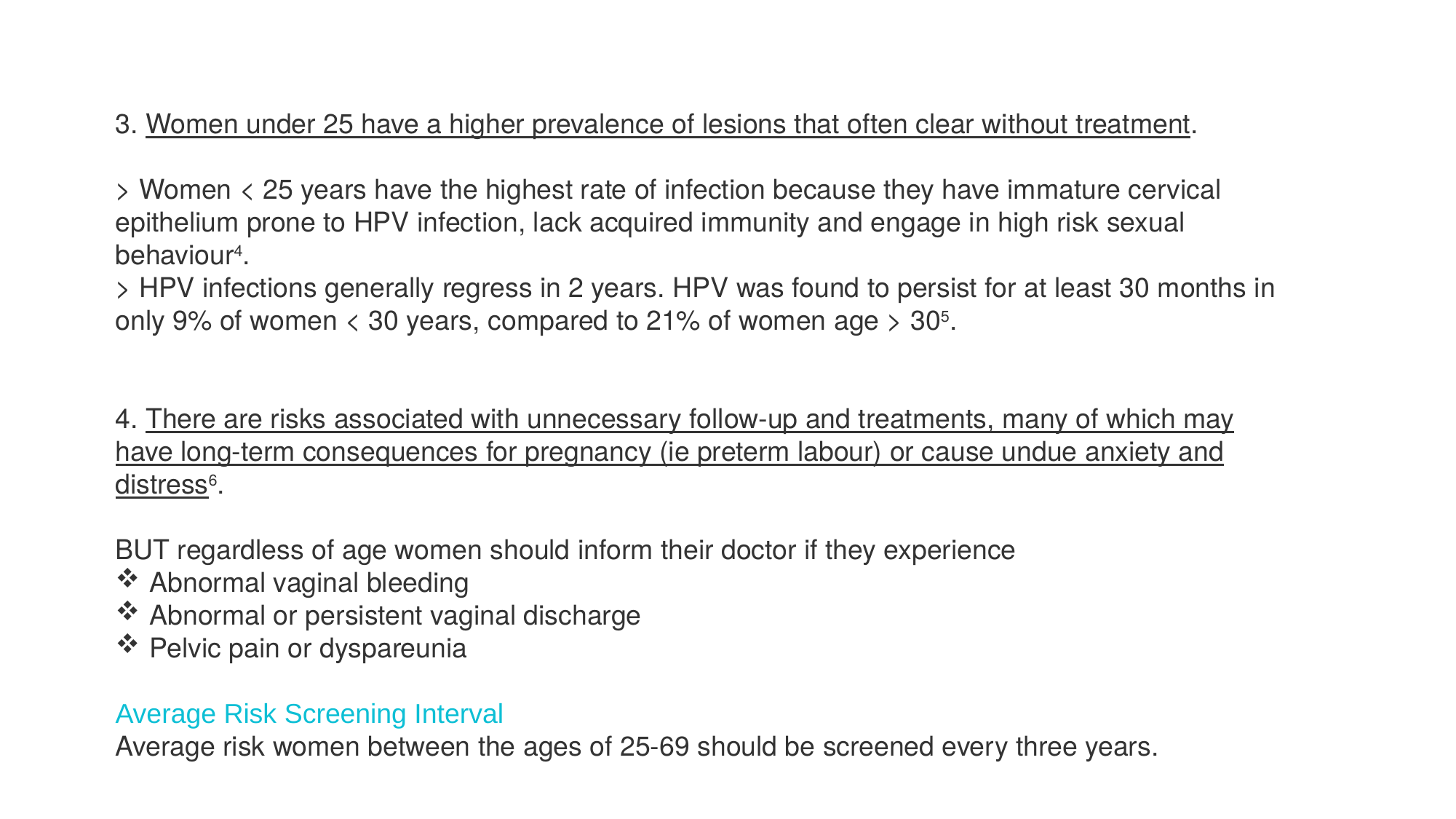

3. Women under 25 have a higher prevalence of lesions that often clear without treatment.

> Women < 25 years have the highest rate of infection because they have immature cervical epithelium prone to HPV infection, lack acquired immunity and engage in high risk sexual behaviour4.
> HPV infections generally regress in 2 years. HPV was found to persist for at least 30 months in only 9% of women < 30 years, compared to 21% of women age > 305.

4. There are risks associated with unnecessary follow-up and treatments, many of which may have long-term consequences for pregnancy (ie preterm labour) or cause undue anxiety and distress6.
BUT regardless of age women should inform their doctor if they experience
Abnormal vaginal bleeding
Abnormal or persistent vaginal discharge
Pelvic pain or dyspareunia

Average Risk Screening Interval
Average risk women between the ages of 25-69 should be screened every three years.